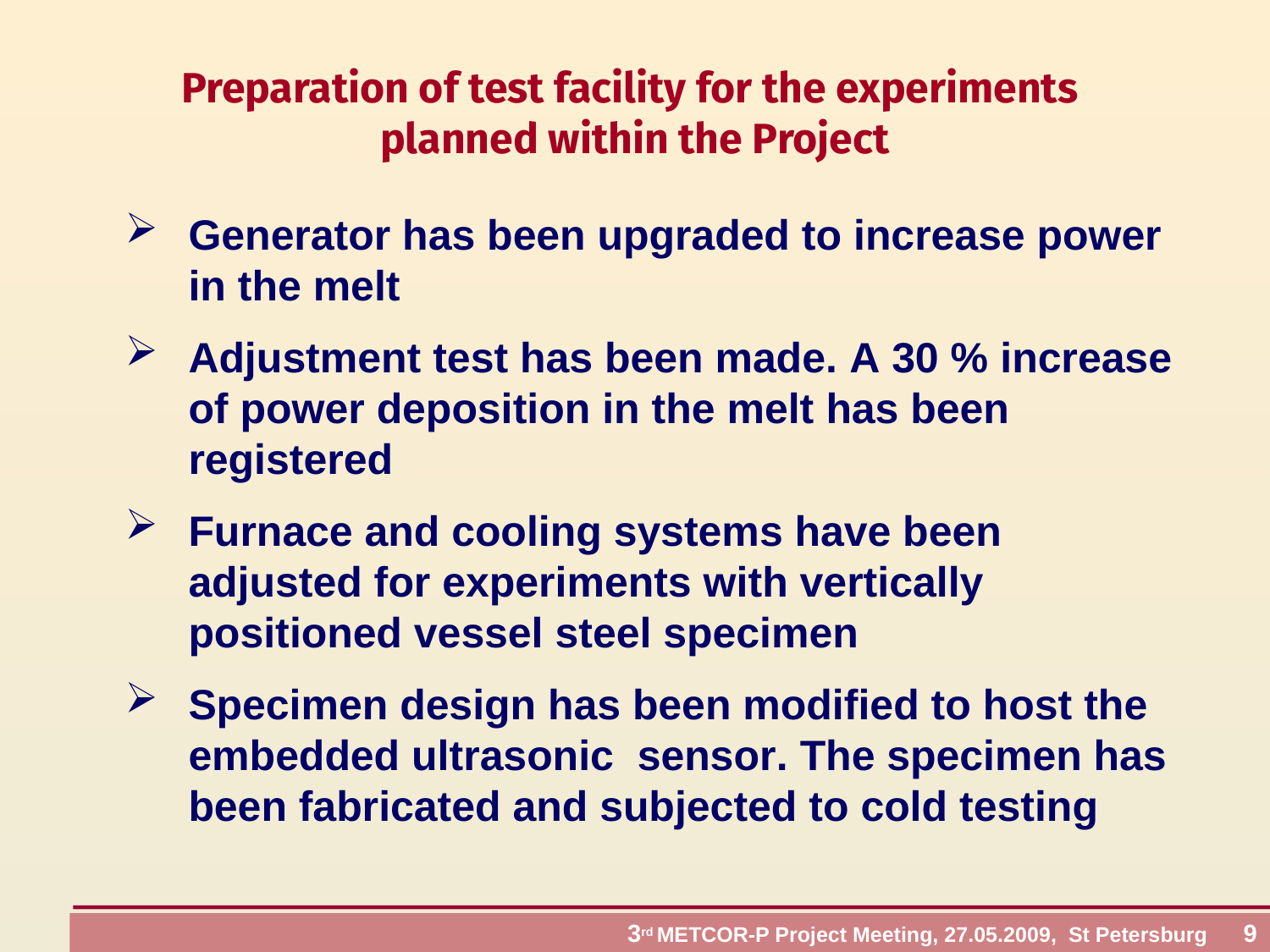

# Preparation of test facility for the experiments  planned within the Project
Generator has been upgraded to increase power in the melt
Adjustment test has been made. A 30 % increase of power deposition in the melt has been registered
Furnace and cooling systems have been adjusted for experiments with vertically positioned vessel steel specimen
Specimen design has been modified to host the embedded ultrasonic  sensor. The specimen has been fabricated and subjected to cold testing
                                                 3rd METCOR-P Project Meeting, 27.05.2009,  St Petersburg     9